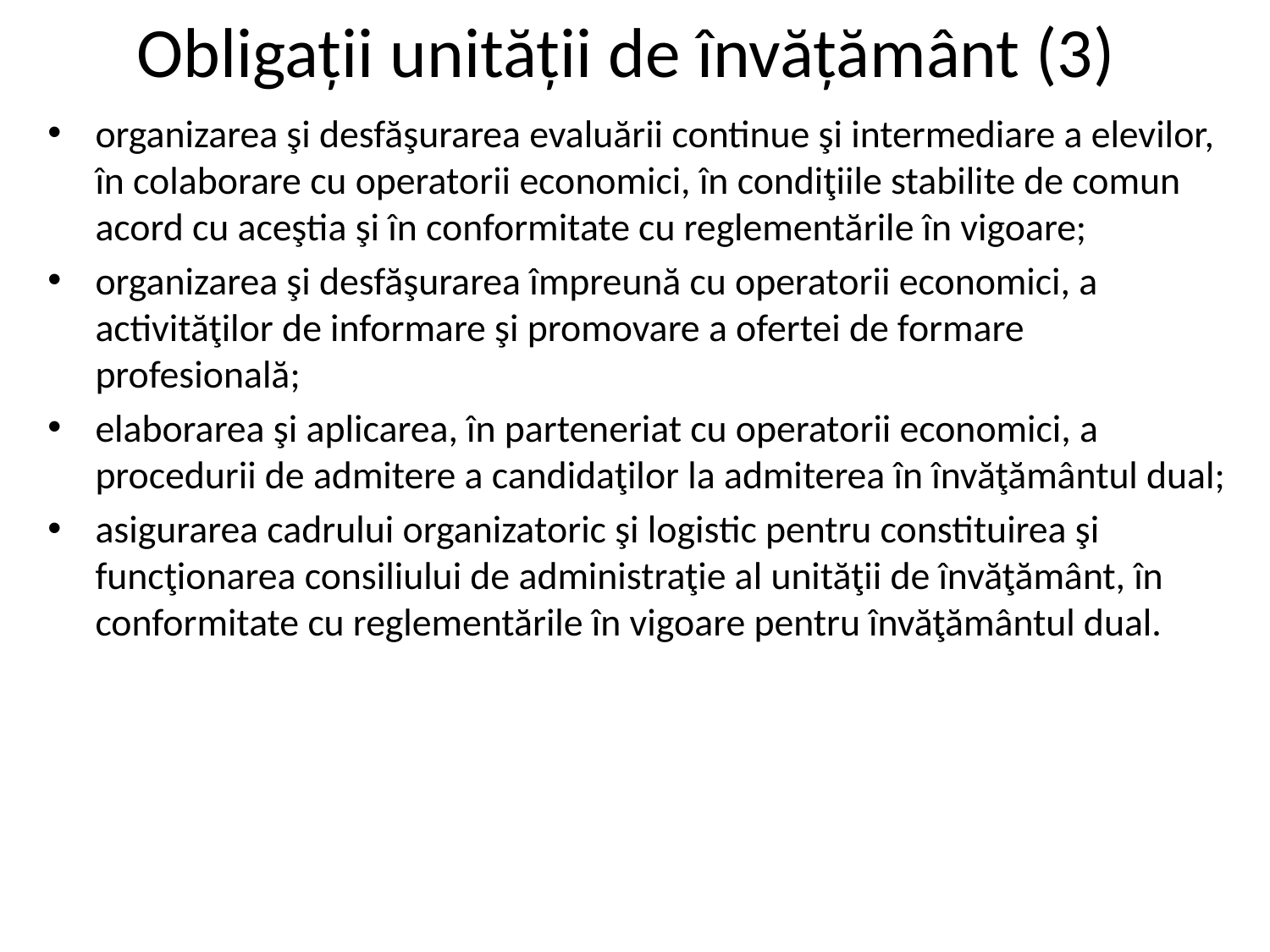

# Obligaţii unităţii de învăţământ (3)
organizarea şi desfăşurarea evaluării continue şi intermediare a elevilor, în colaborare cu operatorii economici, în condiţiile stabilite de comun acord cu aceştia şi în conformitate cu reglementările în vigoare;
organizarea şi desfăşurarea împreună cu operatorii economici, a activităţilor de informare şi promovare a ofertei de formare profesională;
elaborarea şi aplicarea, în parteneriat cu operatorii economici, a procedurii de admitere a candidaţilor la admiterea în învăţământul dual;
asigurarea cadrului organizatoric şi logistic pentru constituirea şi funcţionarea consiliului de administraţie al unităţii de învăţământ, în conformitate cu reglementările în vigoare pentru învăţământul dual.